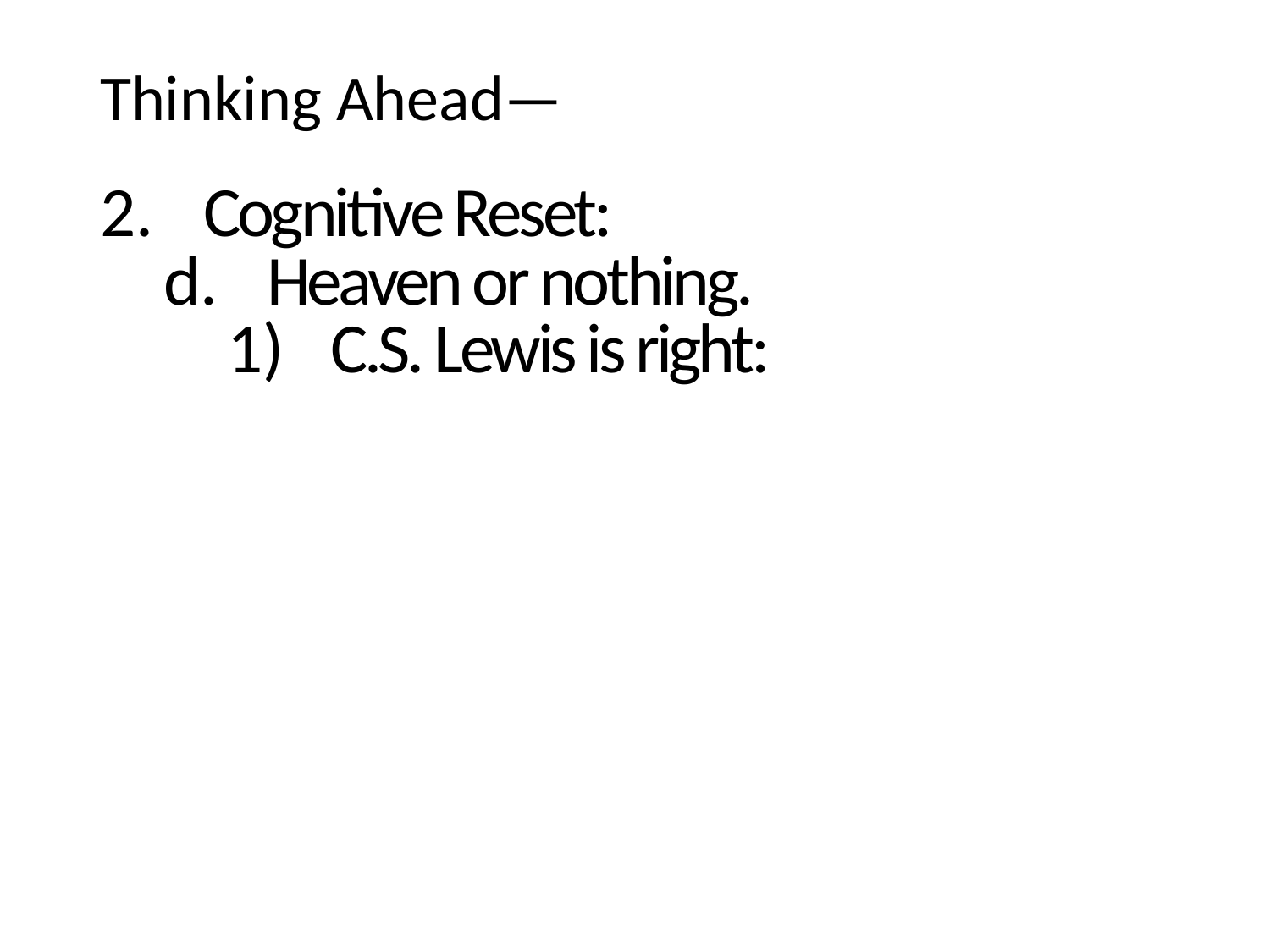

Thinking Ahead—
Cognitive Reset:
Heaven or nothing.
C.S. Lewis is right: